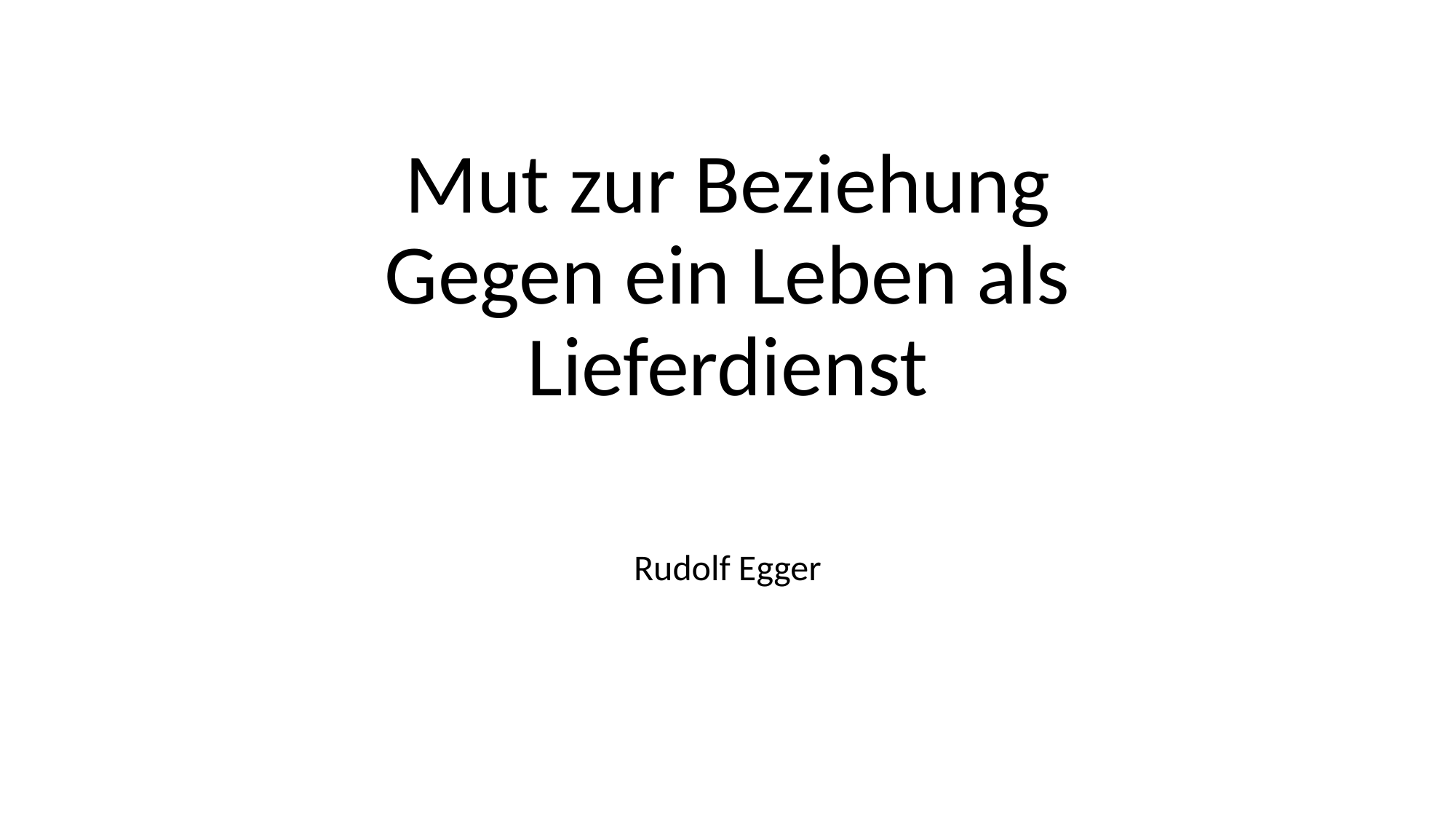

# Mut zur Beziehung Gegen ein Leben als Lieferdienst

Rudolf Egger